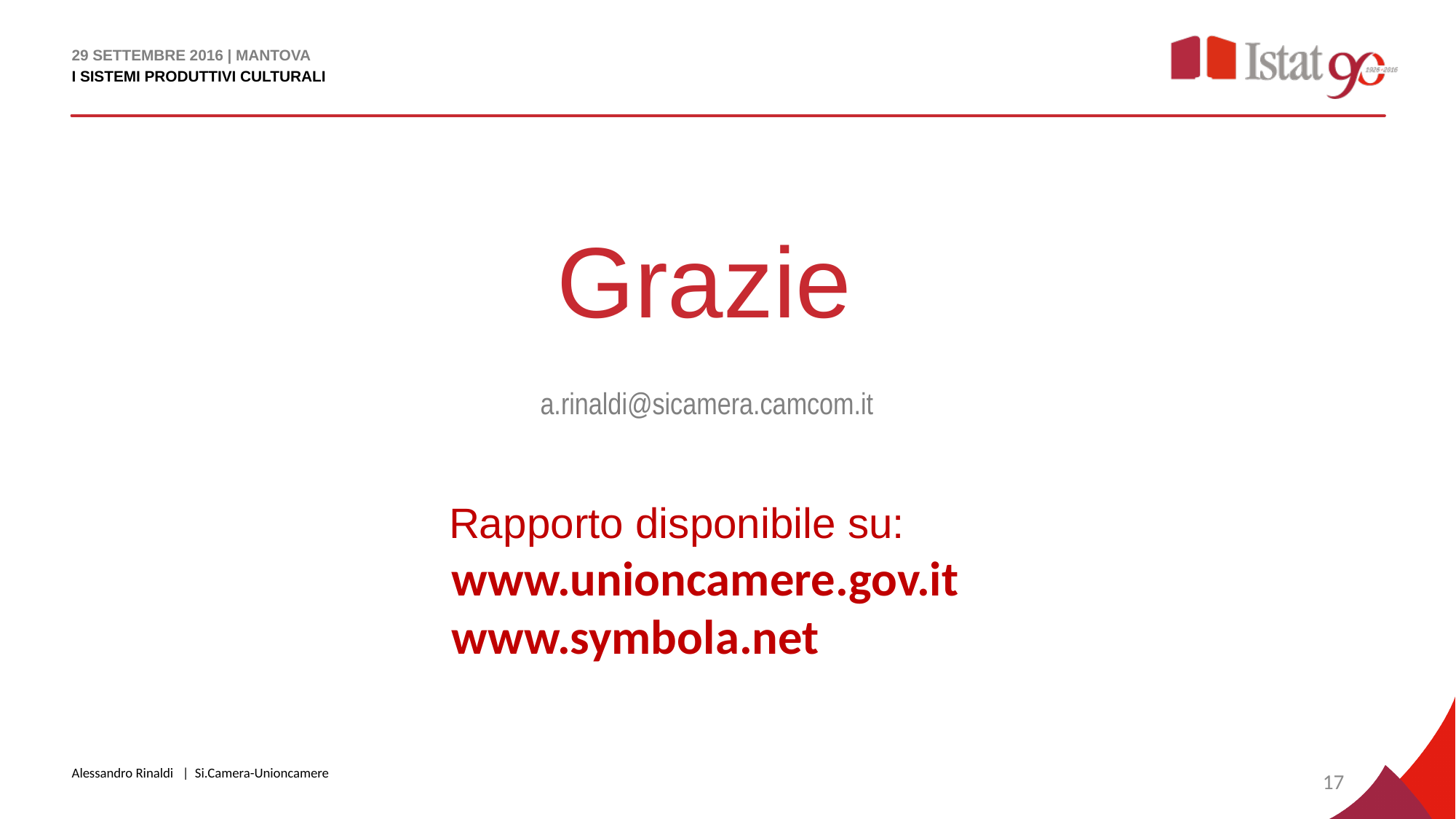

Grazie
a.rinaldi@sicamera.camcom.it
Rapporto disponibile su:
www.unioncamere.gov.it
www.symbola.net

Alessandro Rinaldi   |  Si.Camera-Unioncamere

17